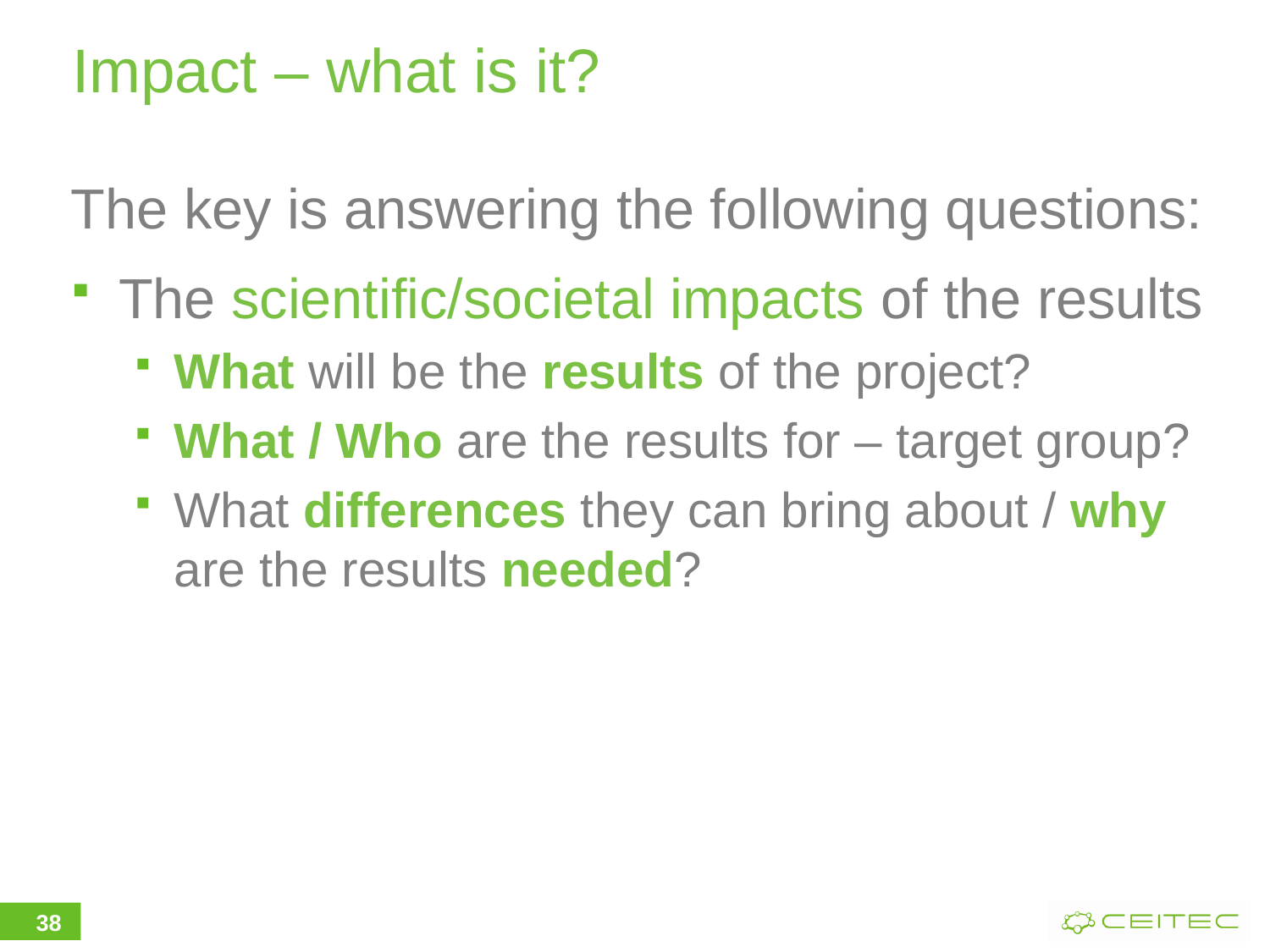

# Impact – what is it?
The key is answering the following questions:
The scientific/societal impacts of the results
What will be the results of the project?
What / Who are the results for – target group?
What differences they can bring about / why are the results needed?